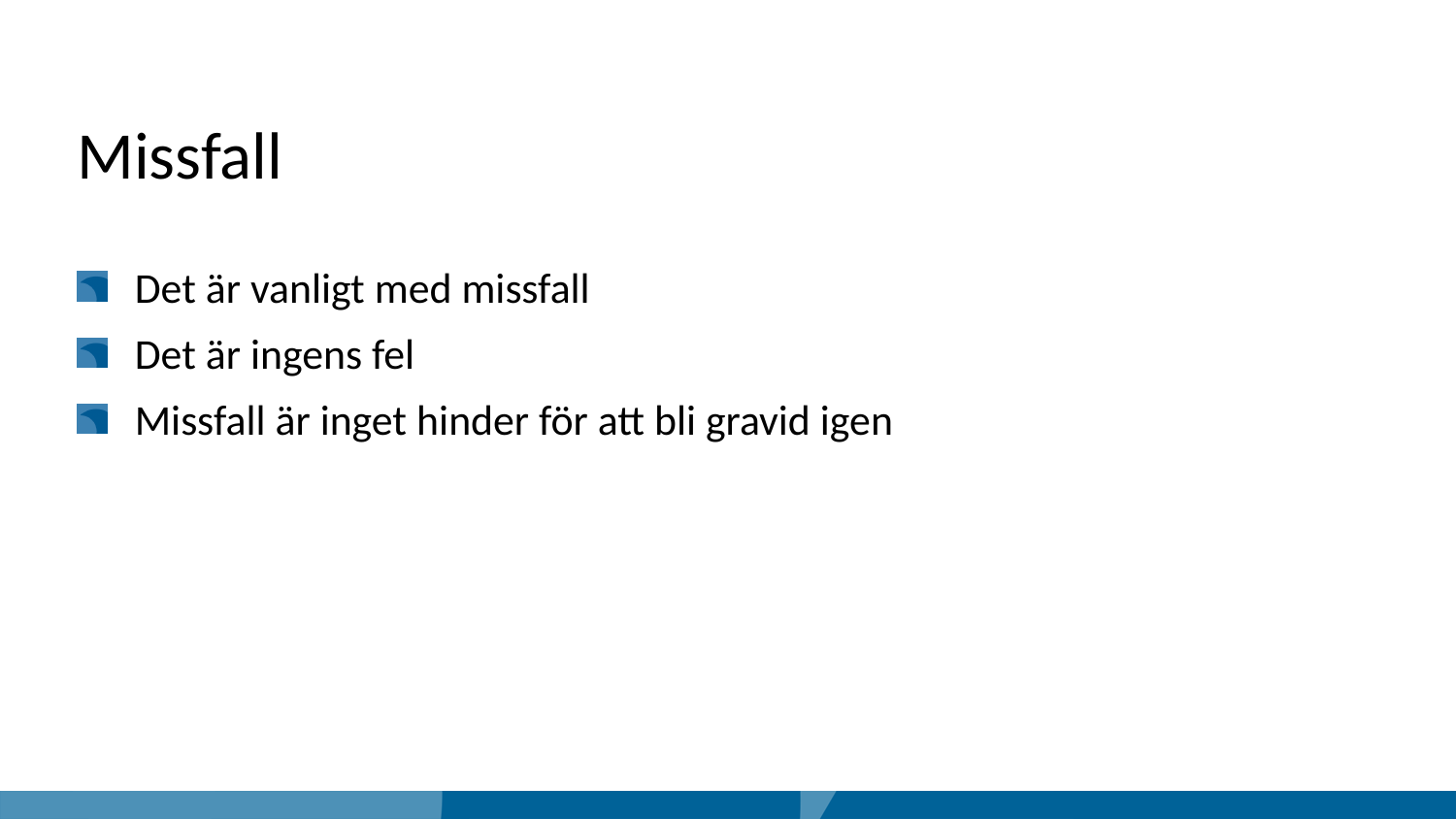

Missfall
Det är vanligt med missfall
Det är ingens fel
Missfall är inget hinder för att bli gravid igen